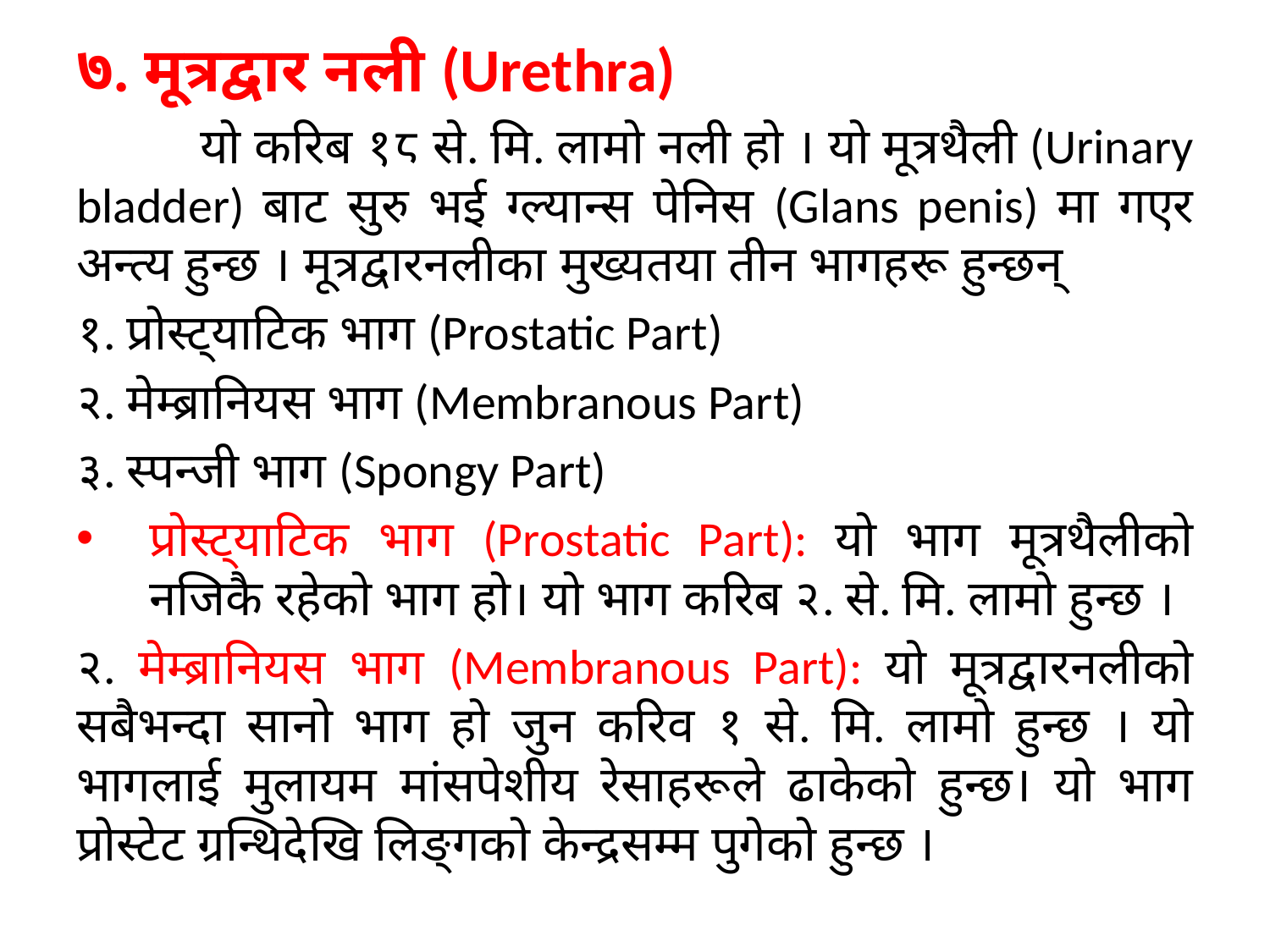

७. मूत्रद्वार नली (Urethra)
	 यो करिब १८ से. मि. लामो नली हो । यो मूत्रथैली (Urinary bladder) बाट सुरु भई ग्ल्यान्स पेनिस (Glans penis) मा गएर अन्त्य हुन्छ । मूत्रद्वारनलीका मुख्यतया तीन भागहरू हुन्छन्
१. प्रोस्ट्याटिक भाग (Prostatic Part)
२. मेम्ब्रानियस भाग (Membranous Part)
३. स्पन्जी भाग (Spongy Part)
प्रोस्ट्याटिक भाग (Prostatic Part): यो भाग मूत्रथैलीको नजिकै रहेको भाग हो। यो भाग करिब २. से. मि. लामो हुन्छ ।
२. मेम्ब्रानियस भाग (Membranous Part): यो मूत्रद्वारनलीको सबैभन्दा सानो भाग हो जुन करिव १ से. मि. लामो हुन्छ । यो भागलाई मुलायम मांसपेशीय रेसाहरूले ढाकेको हुन्छ। यो भाग प्रोस्टेट ग्रन्थिदेखि लिङ्गको केन्द्रसम्म पुगेको हुन्छ ।